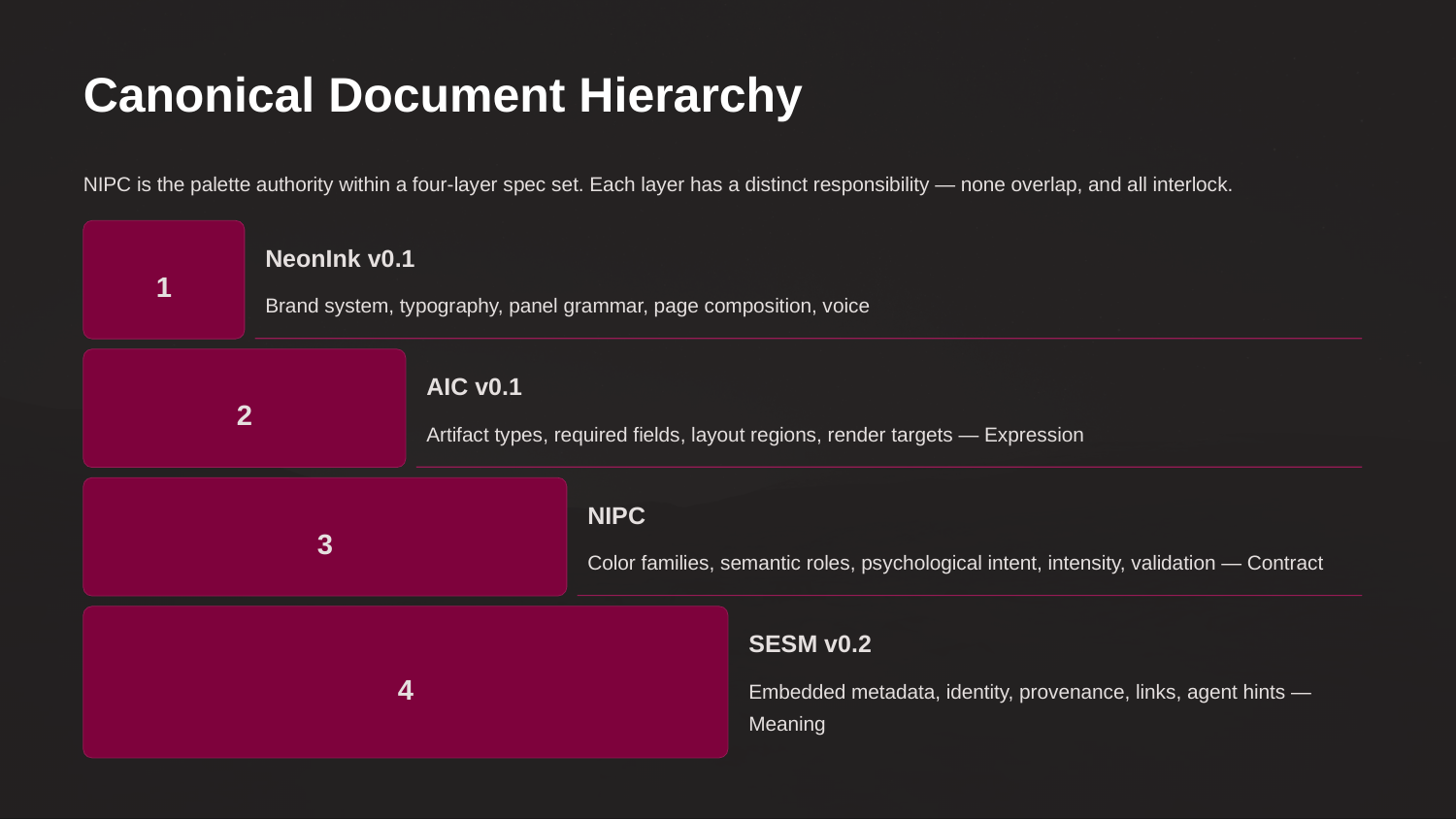

Canonical Document Hierarchy
NIPC is the palette authority within a four-layer spec set. Each layer has a distinct responsibility — none overlap, and all interlock.

NeonInk v0.1
1
Brand system, typography, panel grammar, page composition, voice

AIC v0.1
2
Artifact types, required fields, layout regions, render targets — Expression

NIPC
3
Color families, semantic roles, psychological intent, intensity, validation — Contract

SESM v0.2
4
Embedded metadata, identity, provenance, links, agent hints — Meaning